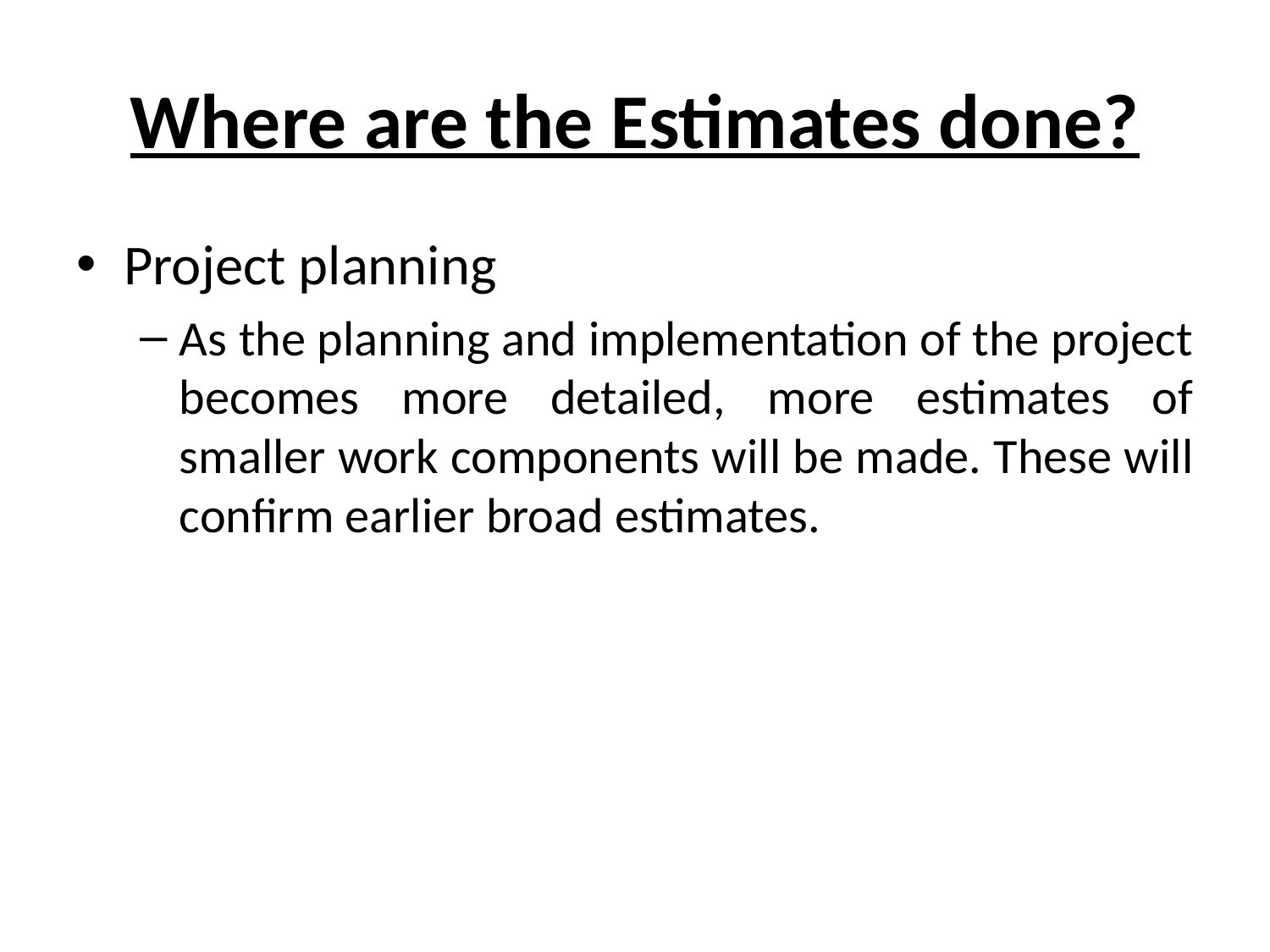

# Where are the Estimates done?
Project planning
As the planning and implementation of the project becomes more detailed, more estimates of smaller work components will be made. These will confirm earlier broad estimates.